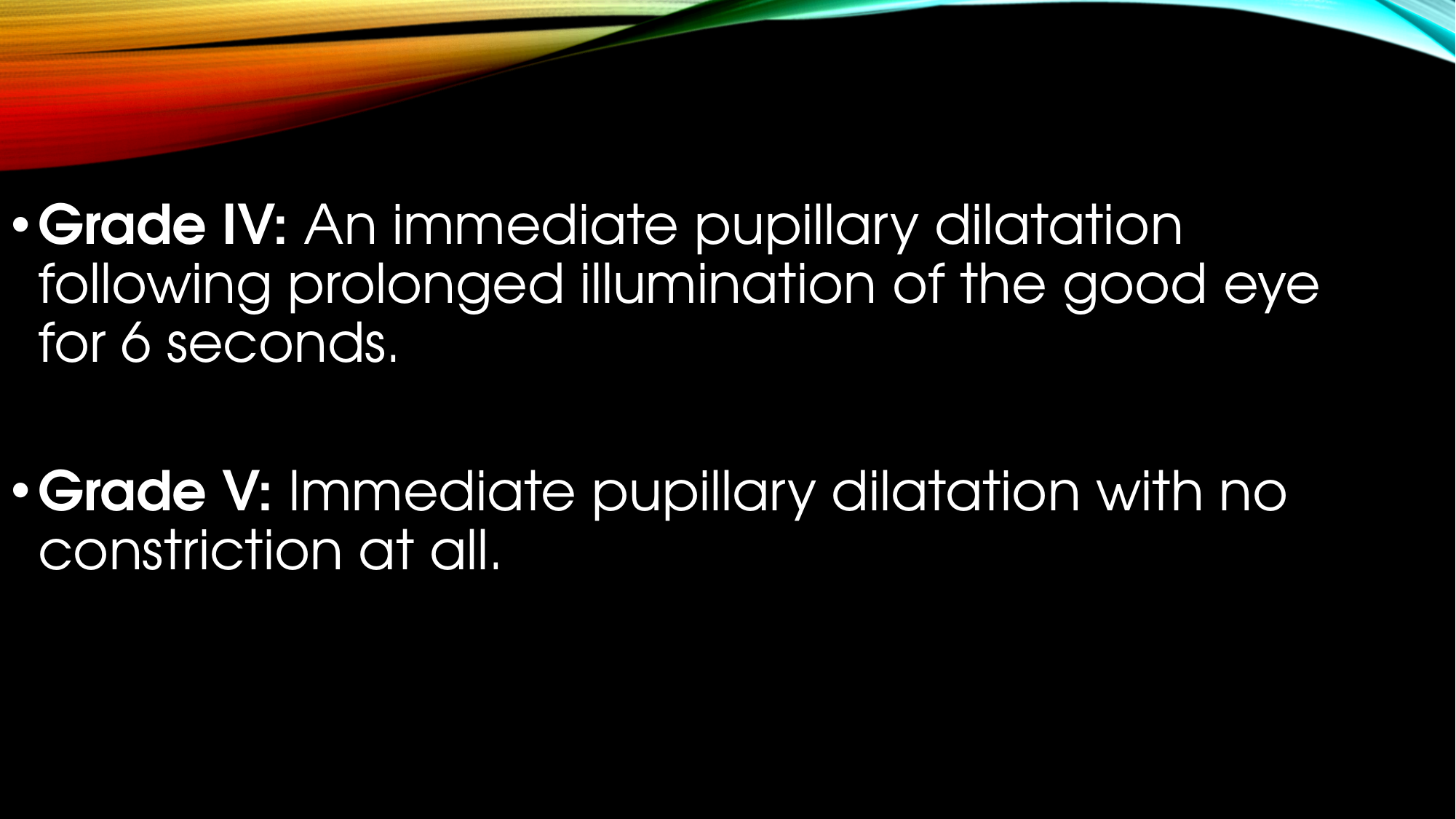

Grade IV: An immediate pupillary dilatation following prolonged illumination of the good eye for 6 seconds.

Grade V: Immediate pupillary dilatation with no constriction at all.